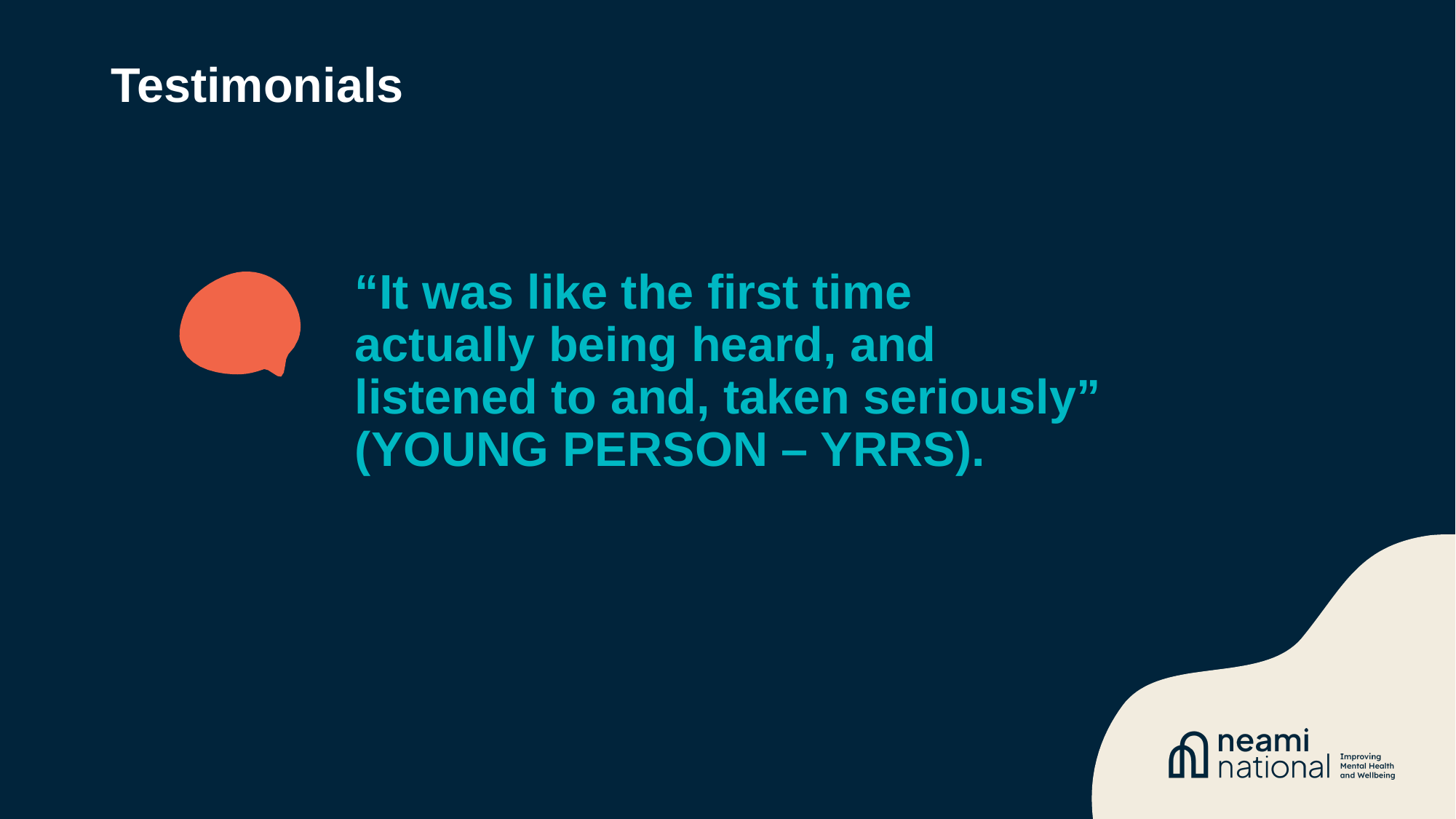

# Testimonials
“It was like the first time actually being heard, and listened to and, taken seriously” (YOUNG PERSON – YRRS).